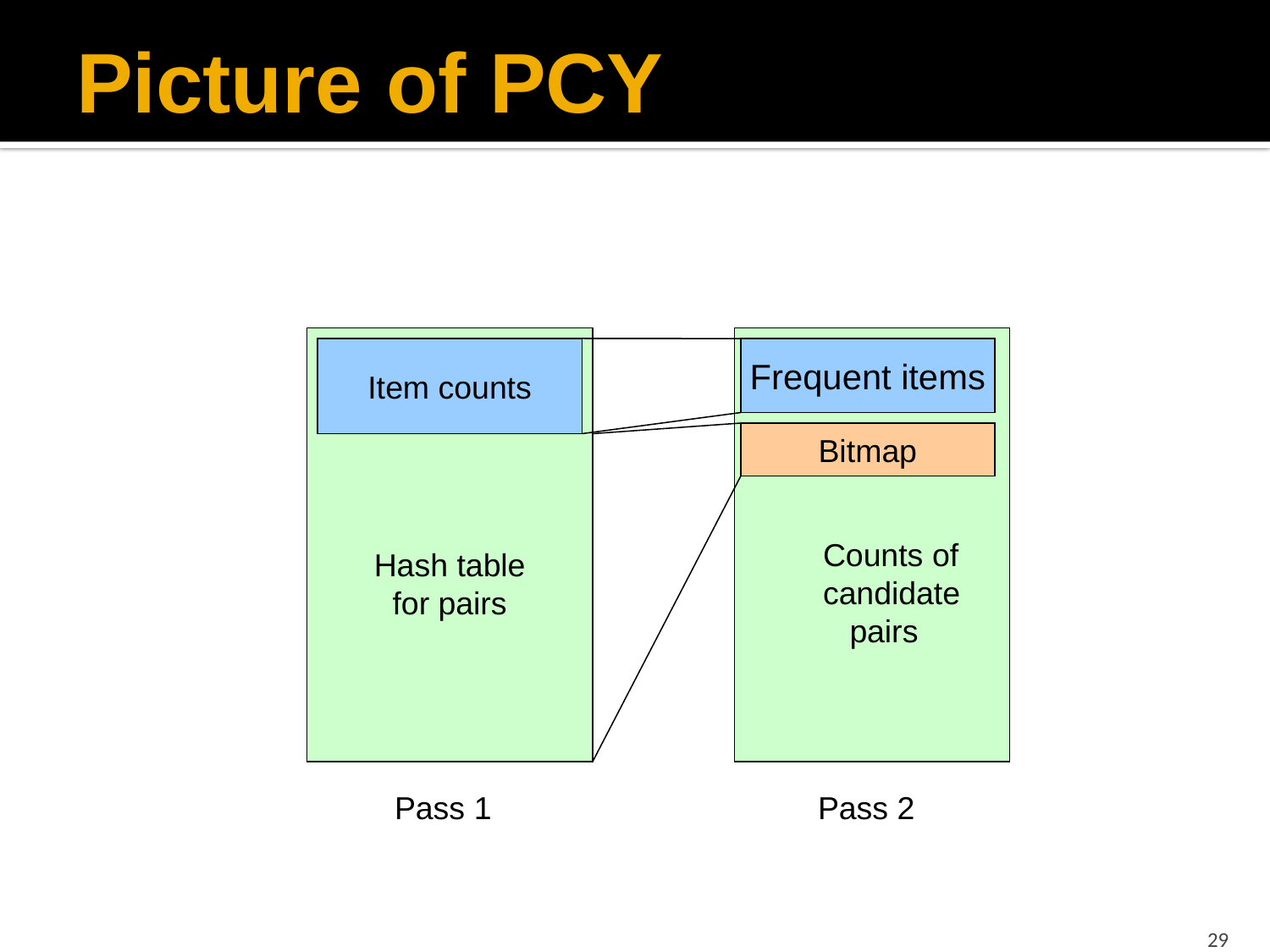

# Picture of PCY

Hash table
for pairs

Item counts

Frequent items

Bitmap

Counts of
candidate
   pairs
Pass 1
Pass 2
29